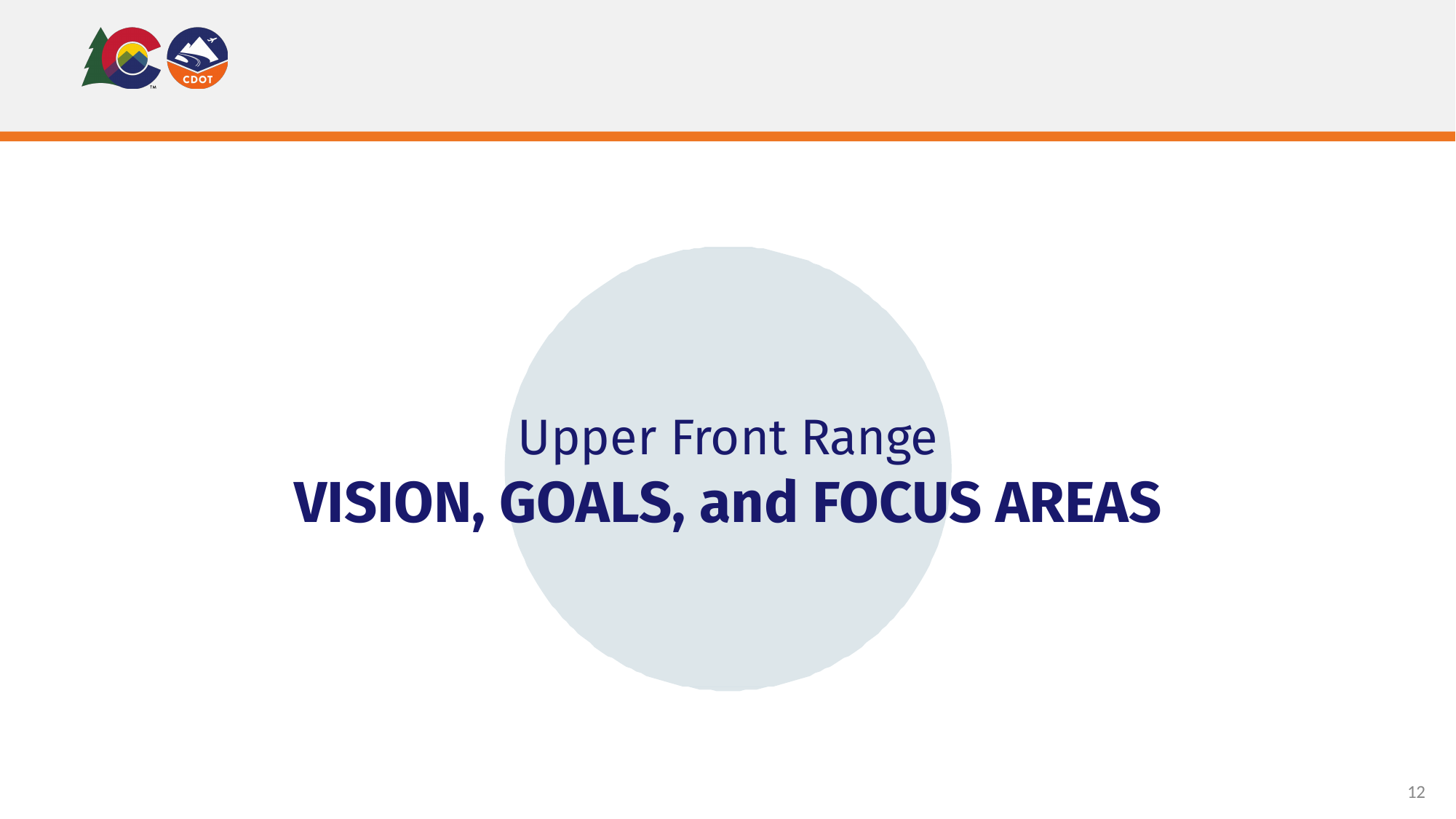

# Upper Front Range
VISION, GOALS, and FOCUS AREAS
12